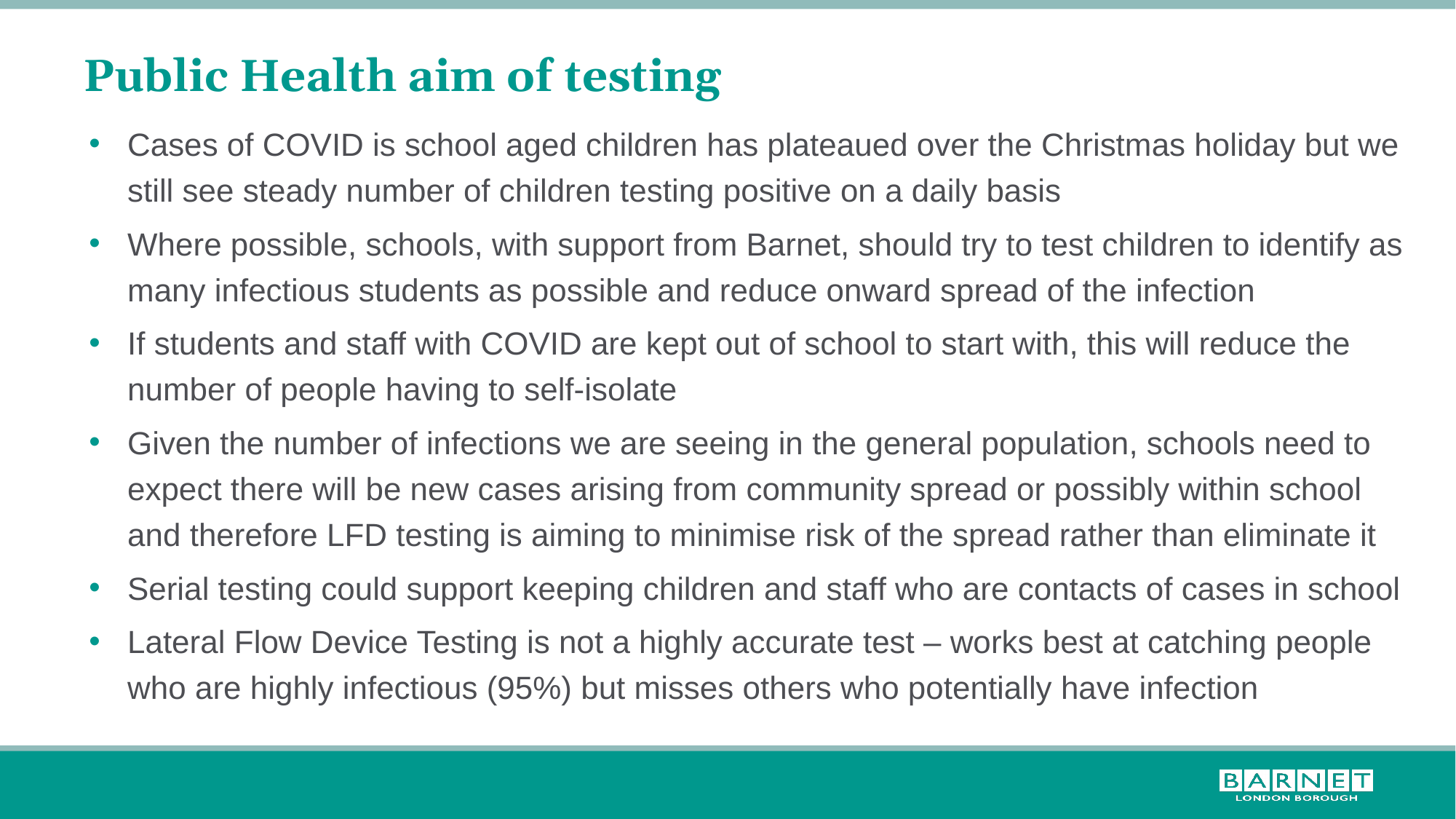

# Public Health aim of testing
Cases of COVID is school aged children has plateaued over the Christmas holiday but we still see steady number of children testing positive on a daily basis
Where possible, schools, with support from Barnet, should try to test children to identify as many infectious students as possible and reduce onward spread of the infection
If students and staff with COVID are kept out of school to start with, this will reduce the number of people having to self-isolate
Given the number of infections we are seeing in the general population, schools need to expect there will be new cases arising from community spread or possibly within school and therefore LFD testing is aiming to minimise risk of the spread rather than eliminate it
Serial testing could support keeping children and staff who are contacts of cases in school
Lateral Flow Device Testing is not a highly accurate test – works best at catching people who are highly infectious (95%) but misses others who potentially have infection